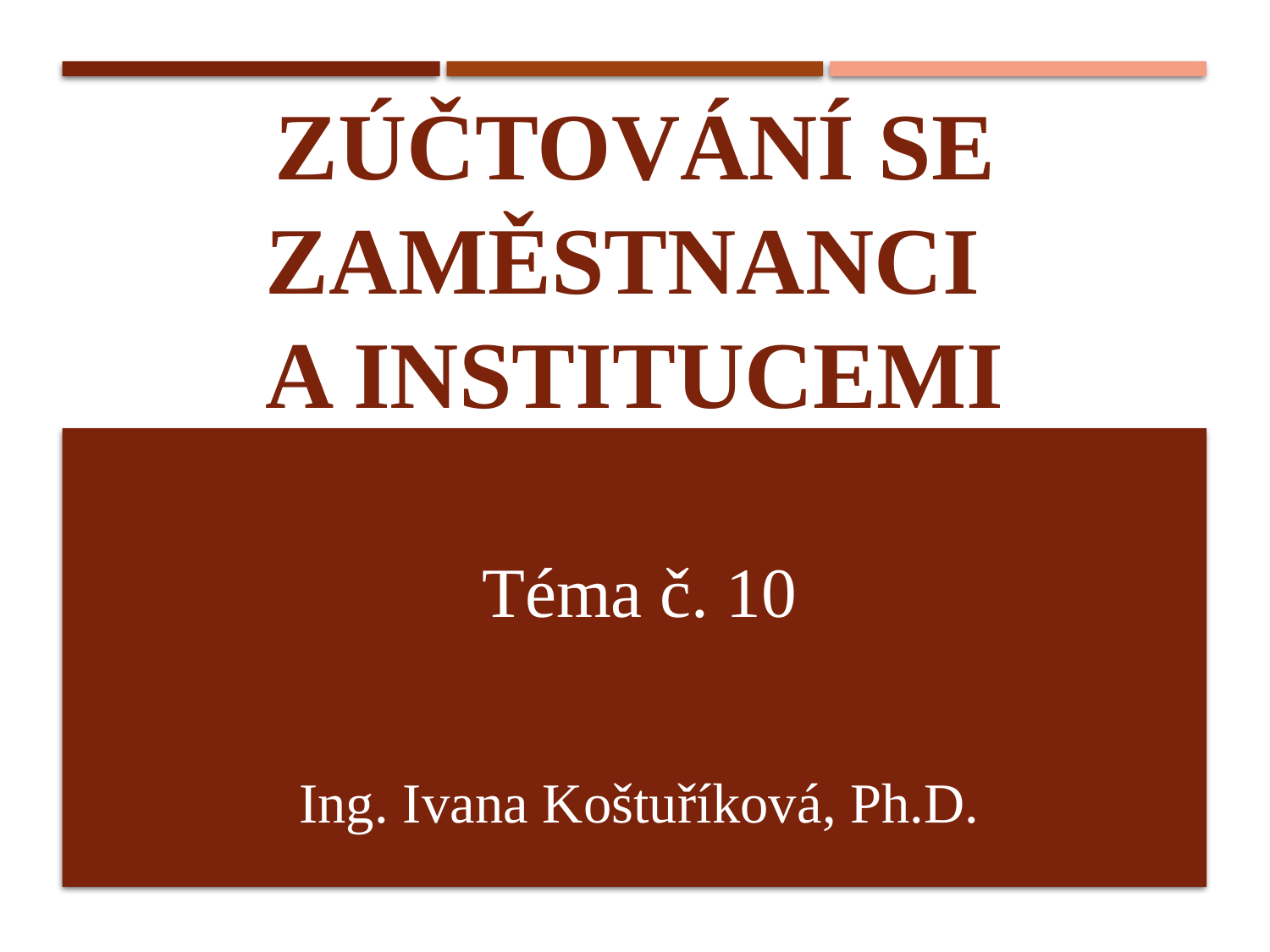

ZÚČTOVÁNÍ SE ZAMĚSTNANCI
A INSTITUCEMI
# Téma č. 10 Ing. Ivana Koštuříková, Ph.D.